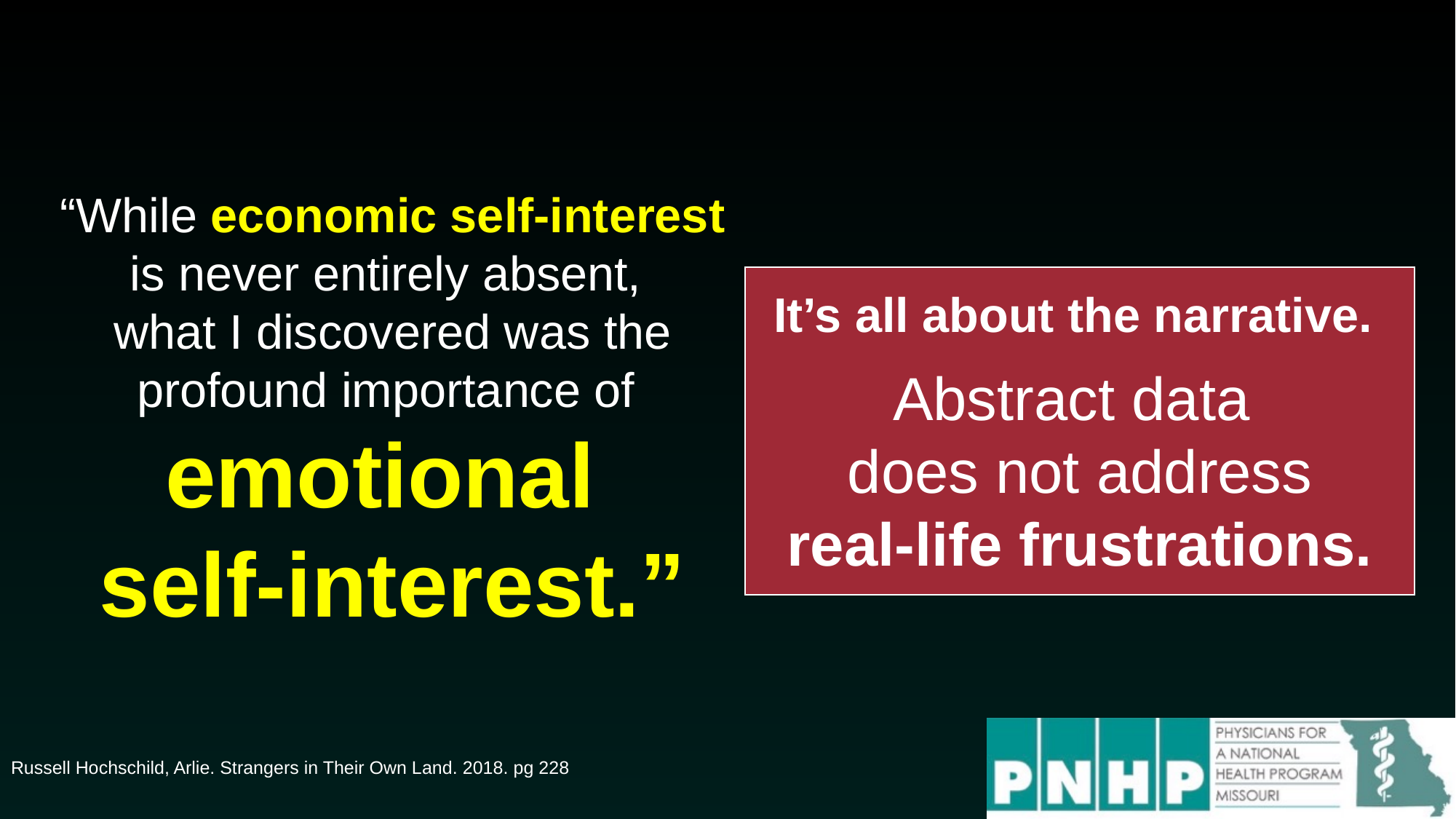

“While economic self-interest is never entirely absent,
what I discovered was the profound importance of
emotional
self-interest.”
It’s all about the narrative.
Abstract data
does not address
real-life frustrations.
Russell Hochschild, Arlie. Strangers in Their Own Land. 2018. pg 228